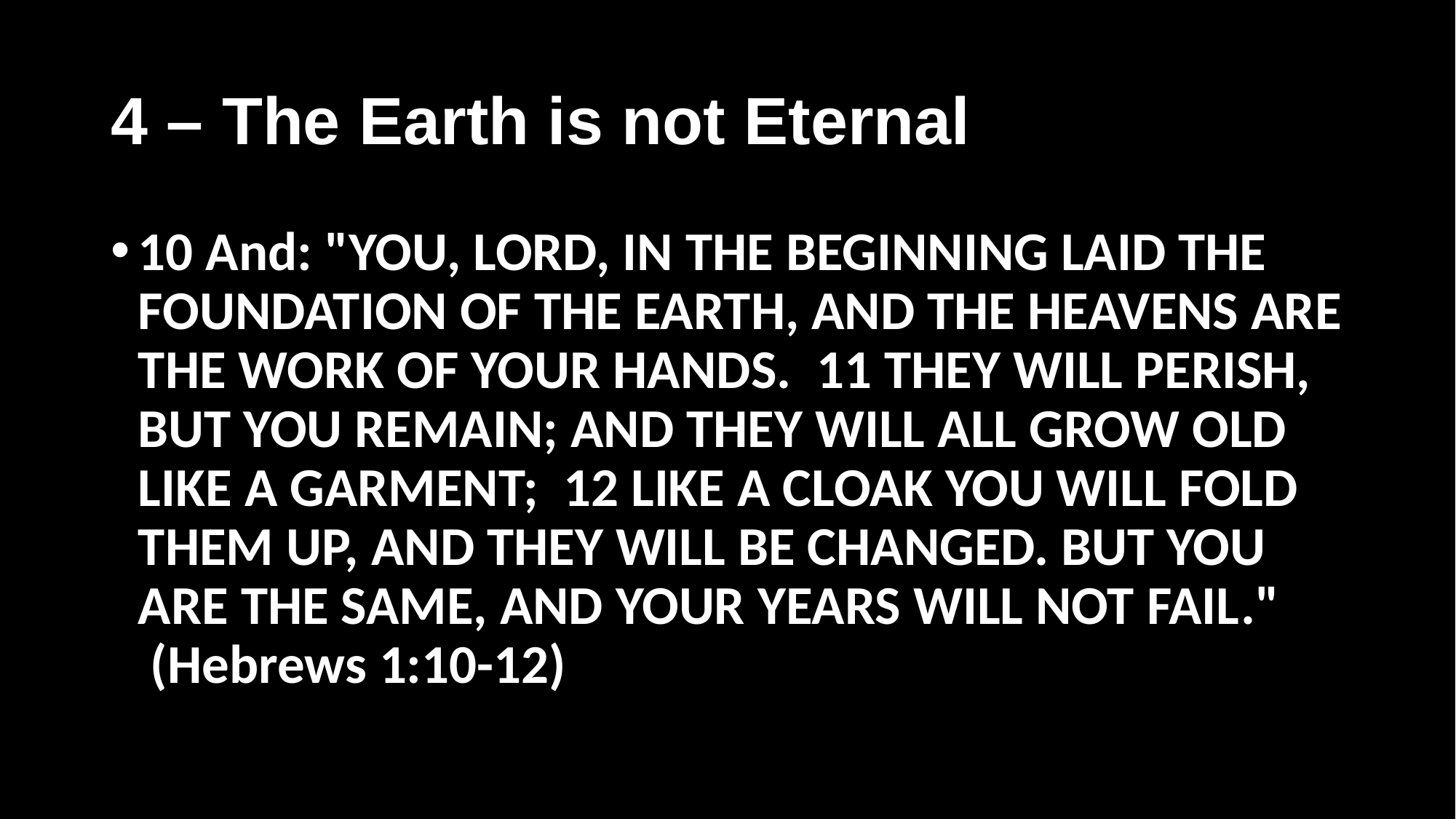

# 4 – The Earth is not Eternal
10 And: "YOU, LORD, IN THE BEGINNING LAID THE FOUNDATION OF THE EARTH, AND THE HEAVENS ARE THE WORK OF YOUR HANDS.  11 THEY WILL PERISH, BUT YOU REMAIN; AND THEY WILL ALL GROW OLD LIKE A GARMENT;  12 LIKE A CLOAK YOU WILL FOLD THEM UP, AND THEY WILL BE CHANGED. BUT YOU ARE THE SAME, AND YOUR YEARS WILL NOT FAIL."  (Hebrews 1:10-12)